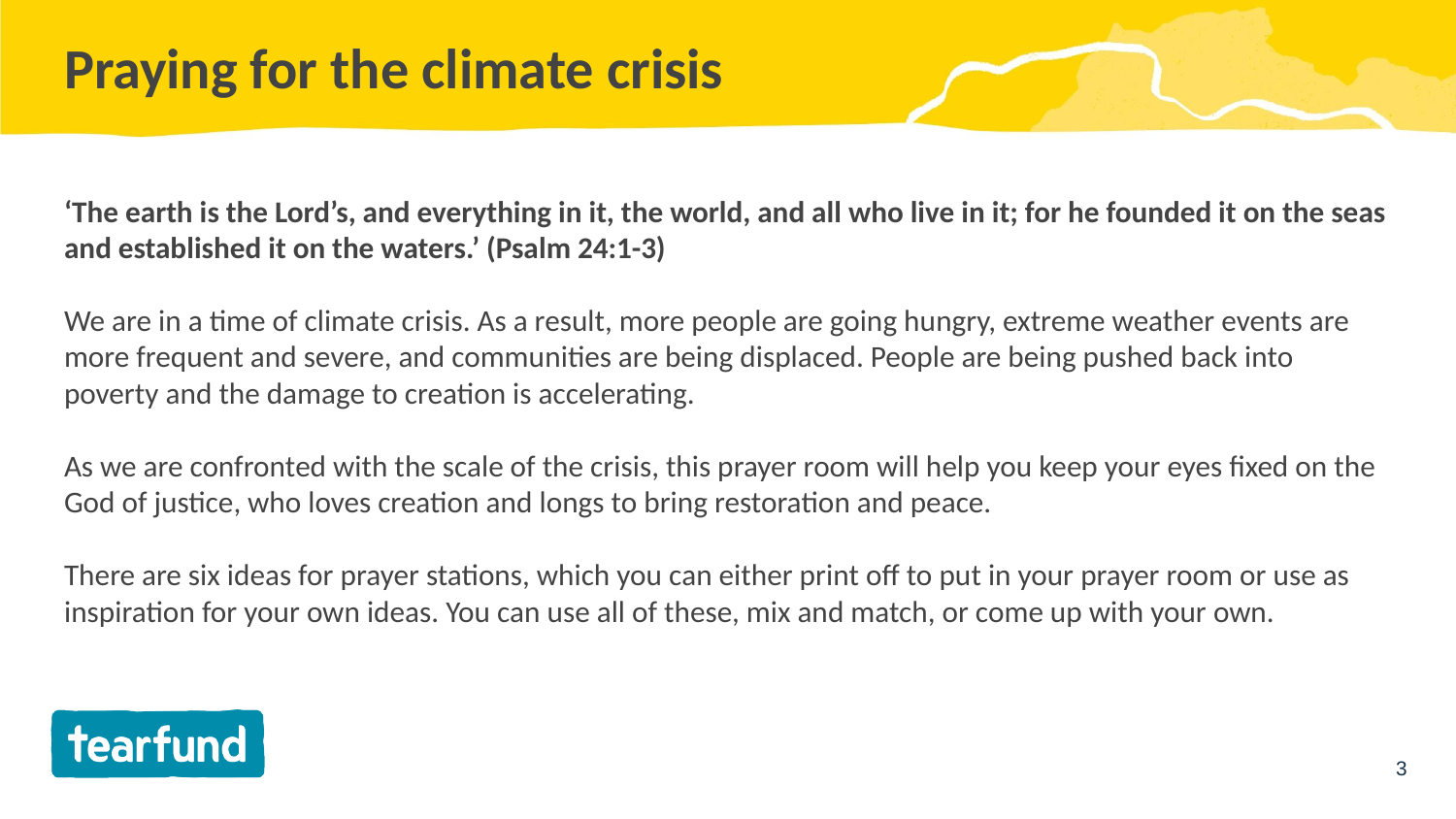

# Praying for the climate crisis
‘The earth is the Lord’s, and everything in it, the world, and all who live in it; for he founded it on the seas and established it on the waters.’ (Psalm 24:1-3)
We are in a time of climate crisis. As a result, more people are going hungry, extreme weather events are more frequent and severe, and communities are being displaced. People are being pushed back into poverty and the damage to creation is accelerating.

As we are confronted with the scale of the crisis, this prayer room will help you keep your eyes fixed on the God of justice, who loves creation and longs to bring restoration and peace.

There are six ideas for prayer stations, which you can either print off to put in your prayer room or use as inspiration for your own ideas. You can use all of these, mix and match, or come up with your own.